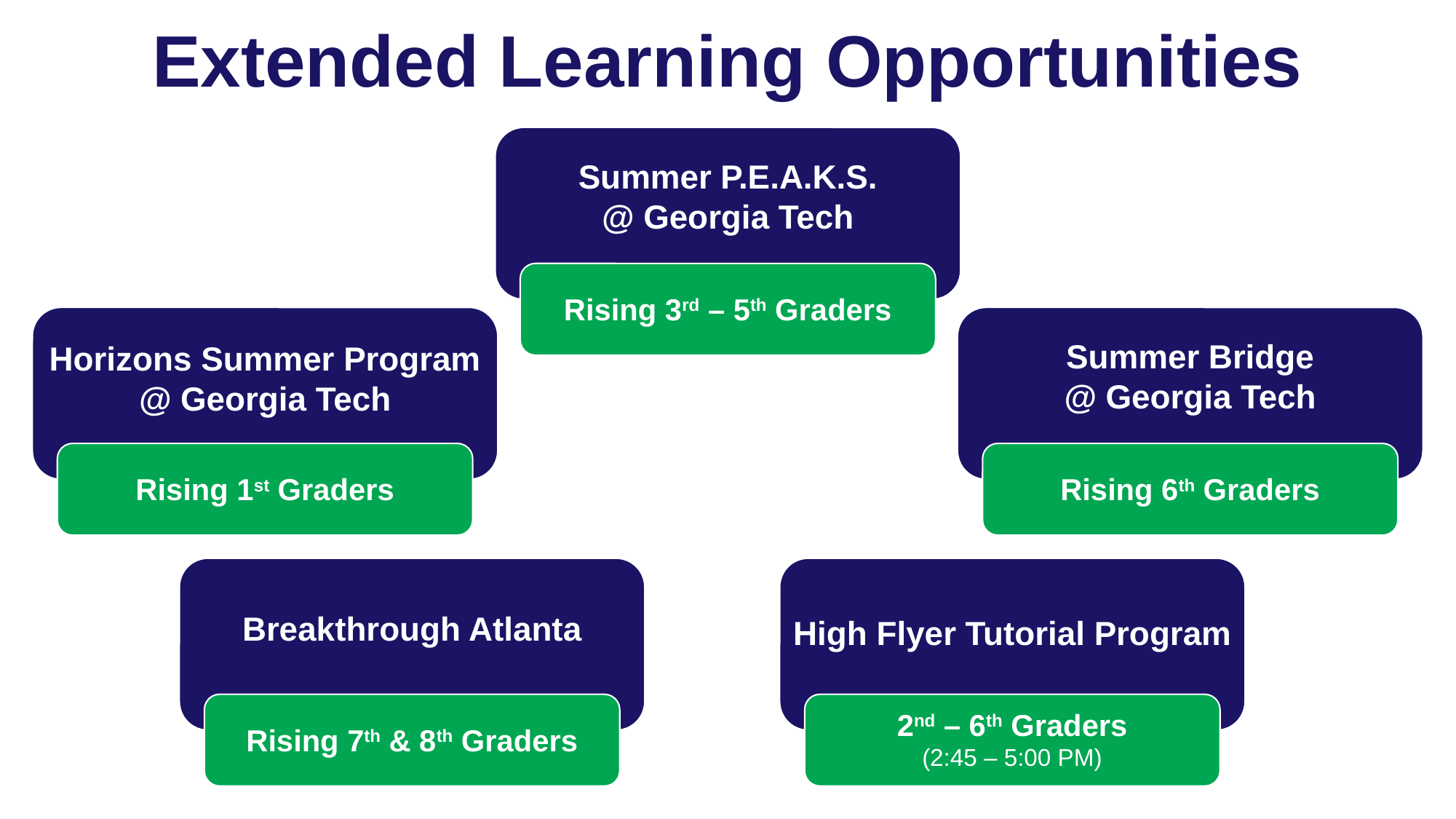

# Extended Learning Opportunities

Summer P.E.A.K.S.
@ Georgia Tech

Rising 3rd – 5th Graders

Horizons Summer Program
@ Georgia Tech

Rising 1st Graders

Summer Bridge
@ Georgia Tech

Rising 6th Graders

Breakthrough Atlanta

Rising 7th & 8th Graders

High Flyer Tutorial Program

2nd – 6th Graders
(2:45 – 5:00 PM)